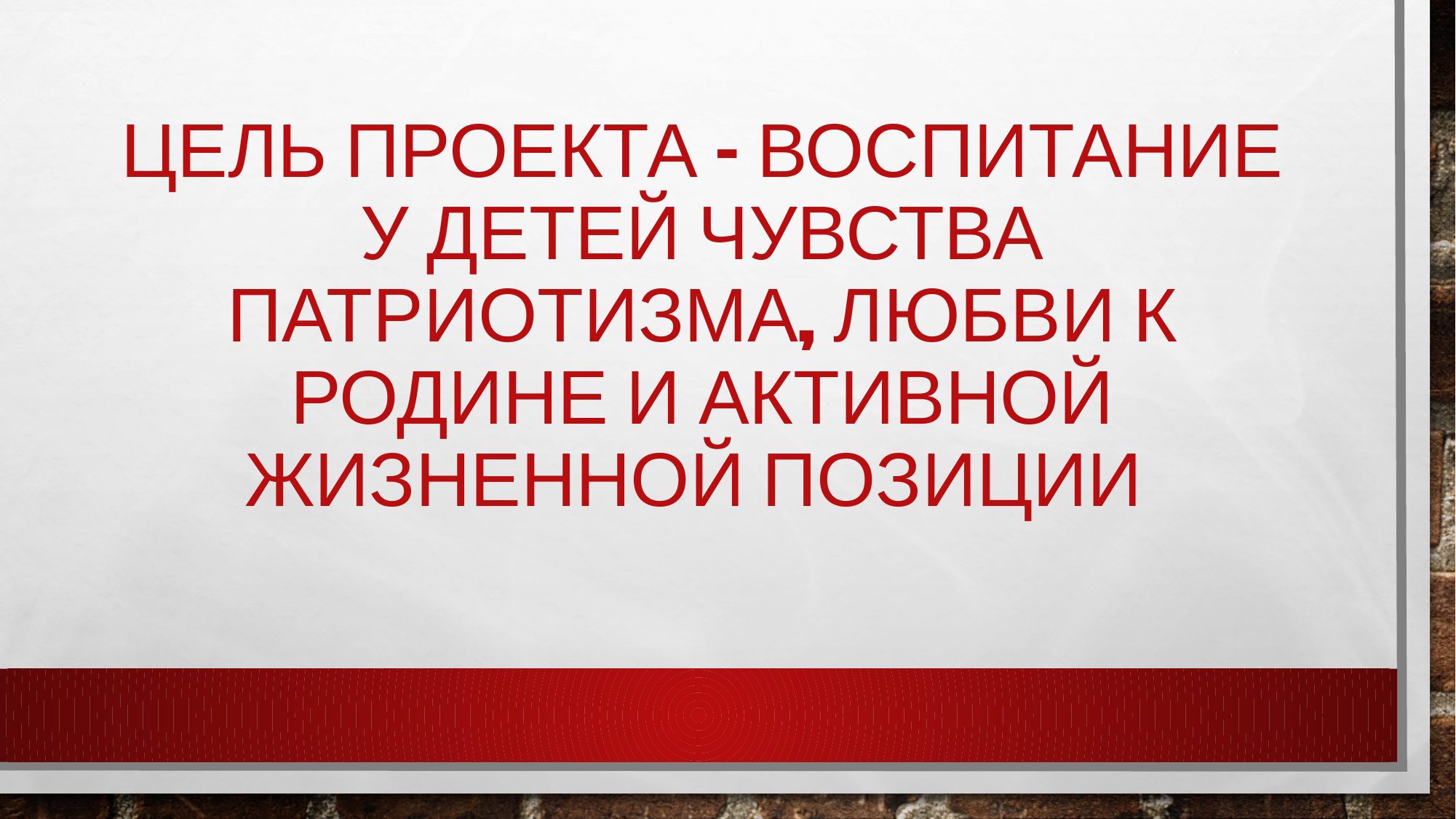

# ЦЕЛЬ ПРОЕКТА - воспитание у детей чувства патриотизма, любви к Родине и активной жизненной позиции